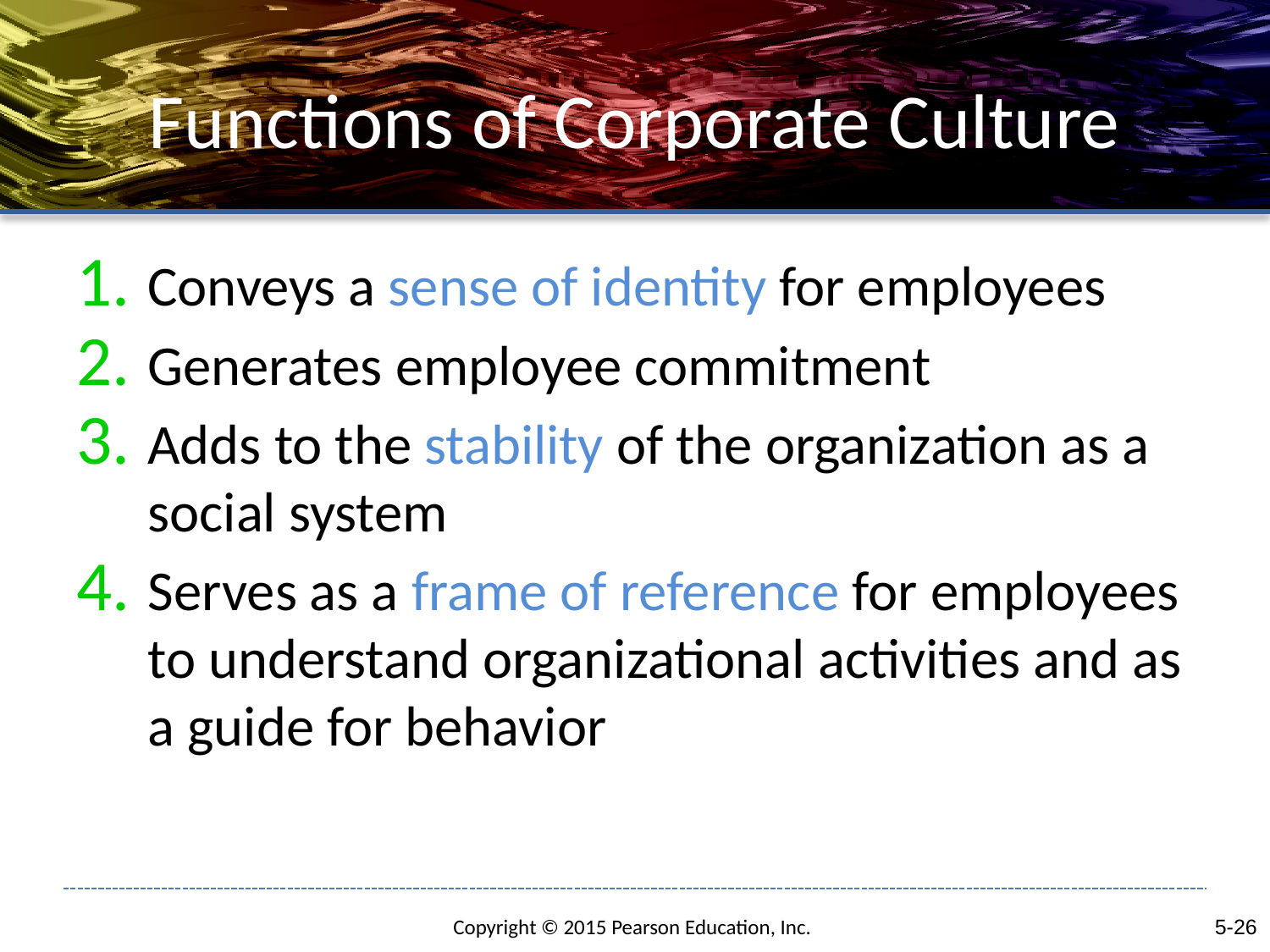

# Functions of Corporate Culture
Conveys a sense of identity for employees
Generates employee commitment
Adds to the stability of the organization as a social system
Serves as a frame of reference for employees to understand organizational activities and as a guide for behavior
5-26
Copyright © 2015 Pearson Education, Inc.